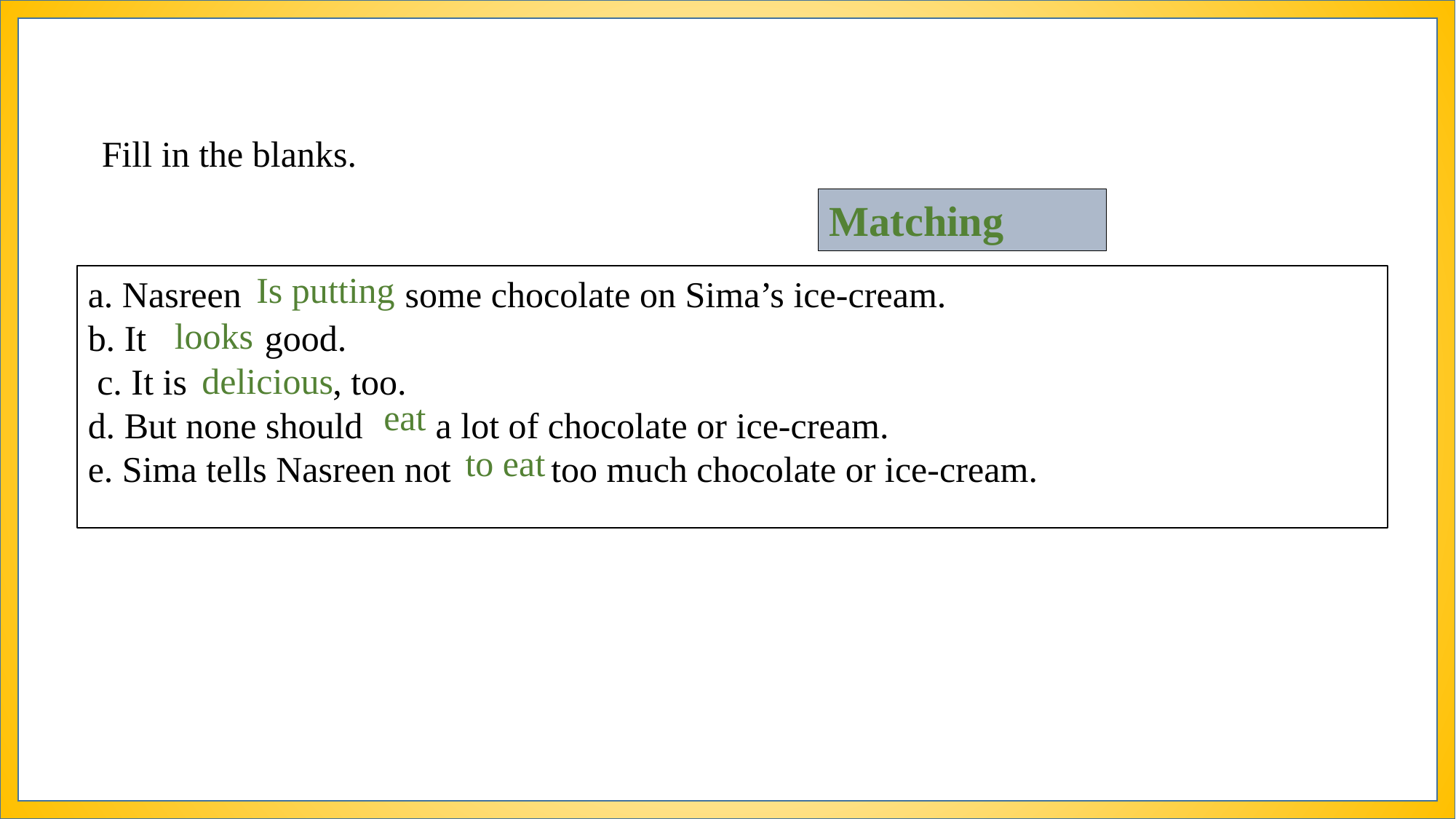

Fill in the blanks.
Matching
Is putting
a. Nasreen                  some chocolate on Sima’s ice-cream.
b. It             good.
 c. It is                , too.
d. But none should        a lot of chocolate or ice-cream.
e. Sima tells Nasreen not           too much chocolate or ice-cream.

looks
delicious
eat
to eat